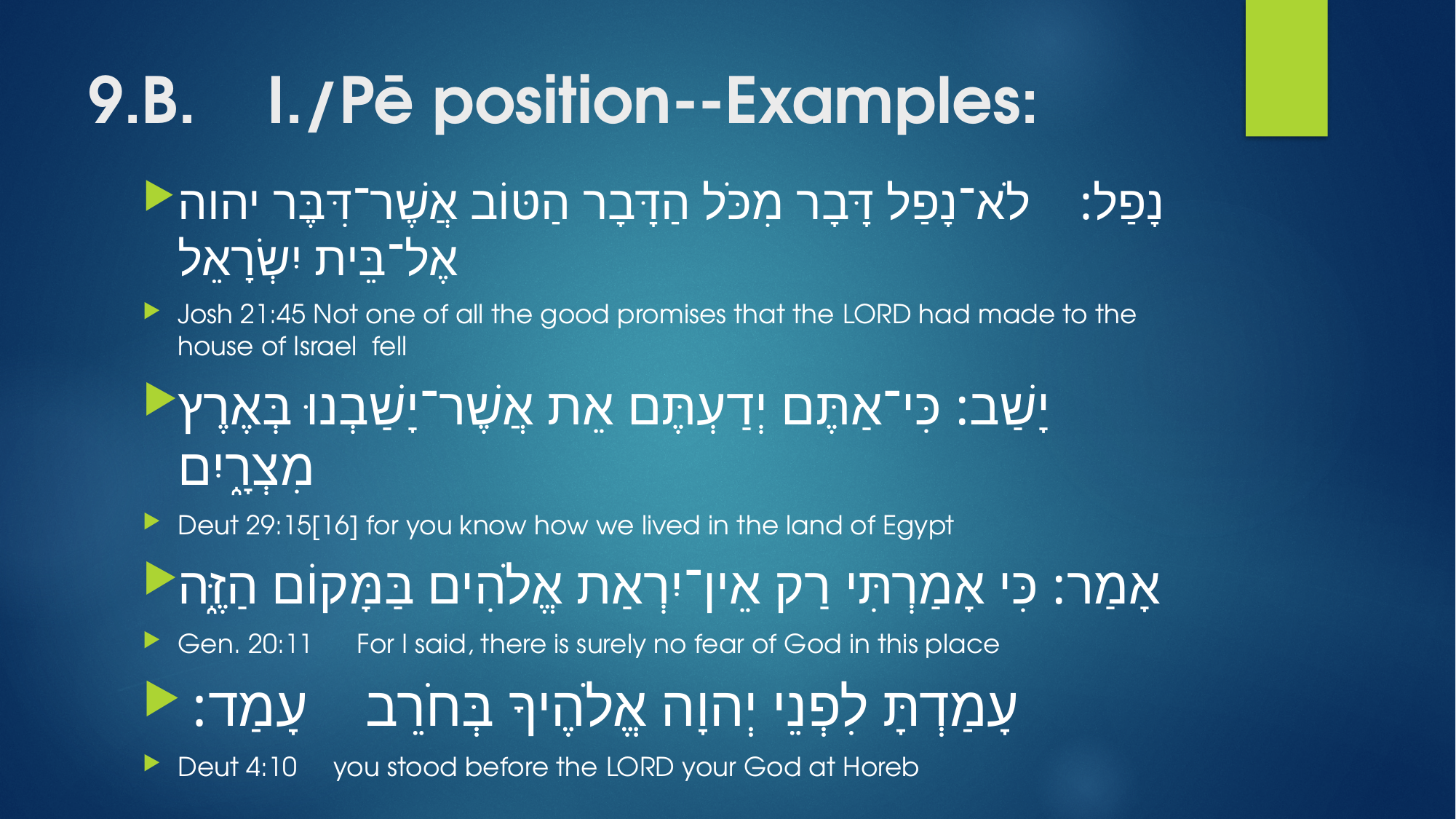

# 9.B.    Ι./Pē position--Examples:
נָפַל:    לֹא־נָפַל דָּבָר מִכֹּל הַדָּבָר הַטּוֹב אֲשֶׁר־דִּבֶּר יהוה
אֶל־בֵּית יִשְׂרָאֵל
Josh 21:45 Not one of all the good promises that the Lord had made to the house of Israel  fell
יָשַׁב: כִּי־אַתֶּם יְדַעְתֶּם אֵת אֲשֶׁר־יָשַׁבְנוּ בְּאֶרֶץ מִצְרָ֑יִם
Deut 29:15[16] for you know how we lived in the land of Egypt
אָמַר: כִּי אָמַרְתִּי רַק אֵין־יִרְאַת אֱלֹהִים בַּמָּקוֹם הַזֶּ֑ה
Gen. 20:11      For I said, there is surely no fear of God in this place
עָמַד: 	עָמַדְתָּ לִפְנֵי יְהוָה אֱלֹהֶיךָ בְּחֹרֵב
Deut 4:10     you stood before the Lord your God at Horeb